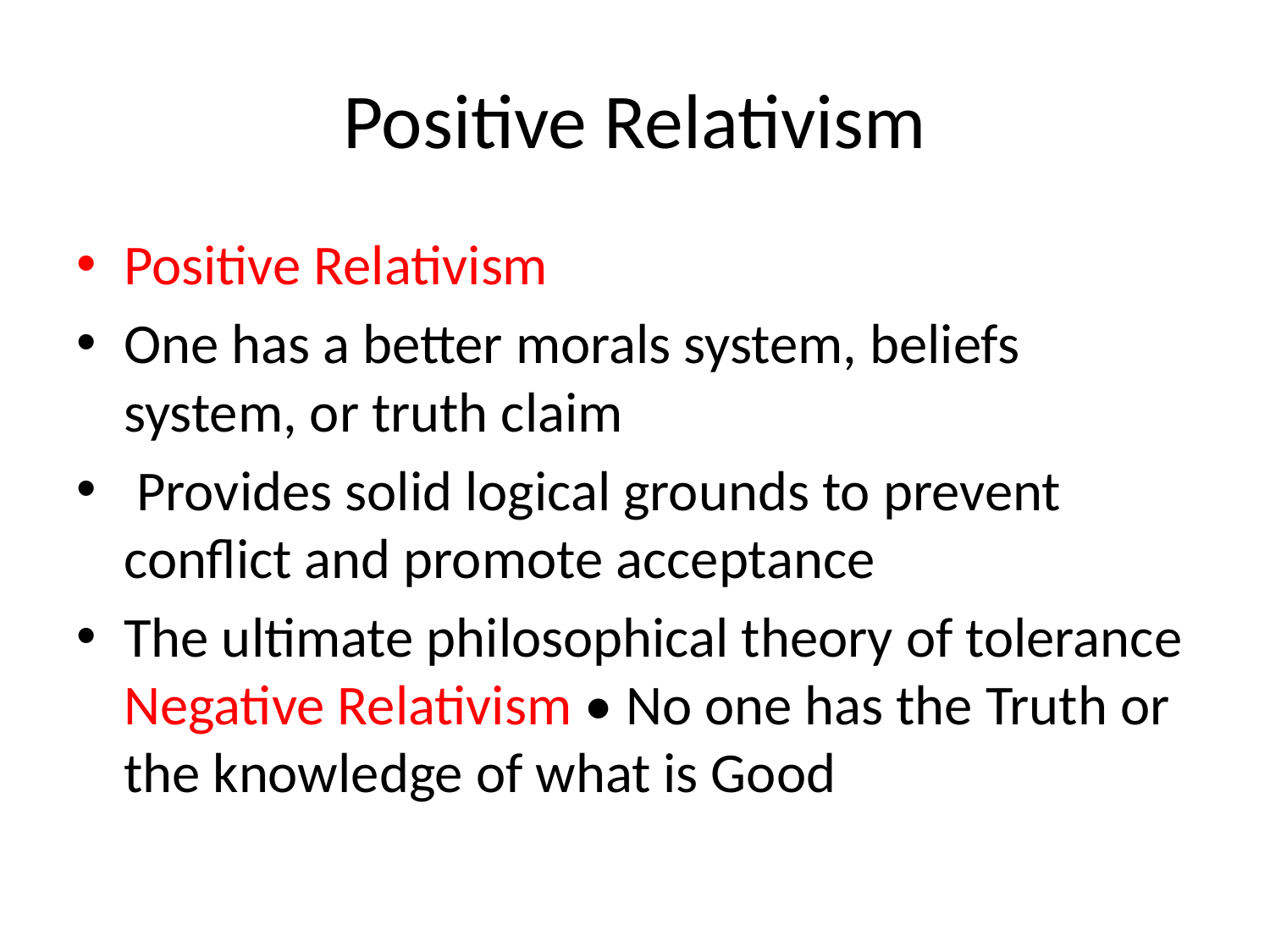

# Positive Relativism
Positive Relativism
One has a better morals system, beliefs system, or truth claim
 Provides solid logical grounds to prevent conflict and promote acceptance
The ultimate philosophical theory of tolerance Negative Relativism • No one has the Truth or the knowledge of what is Good